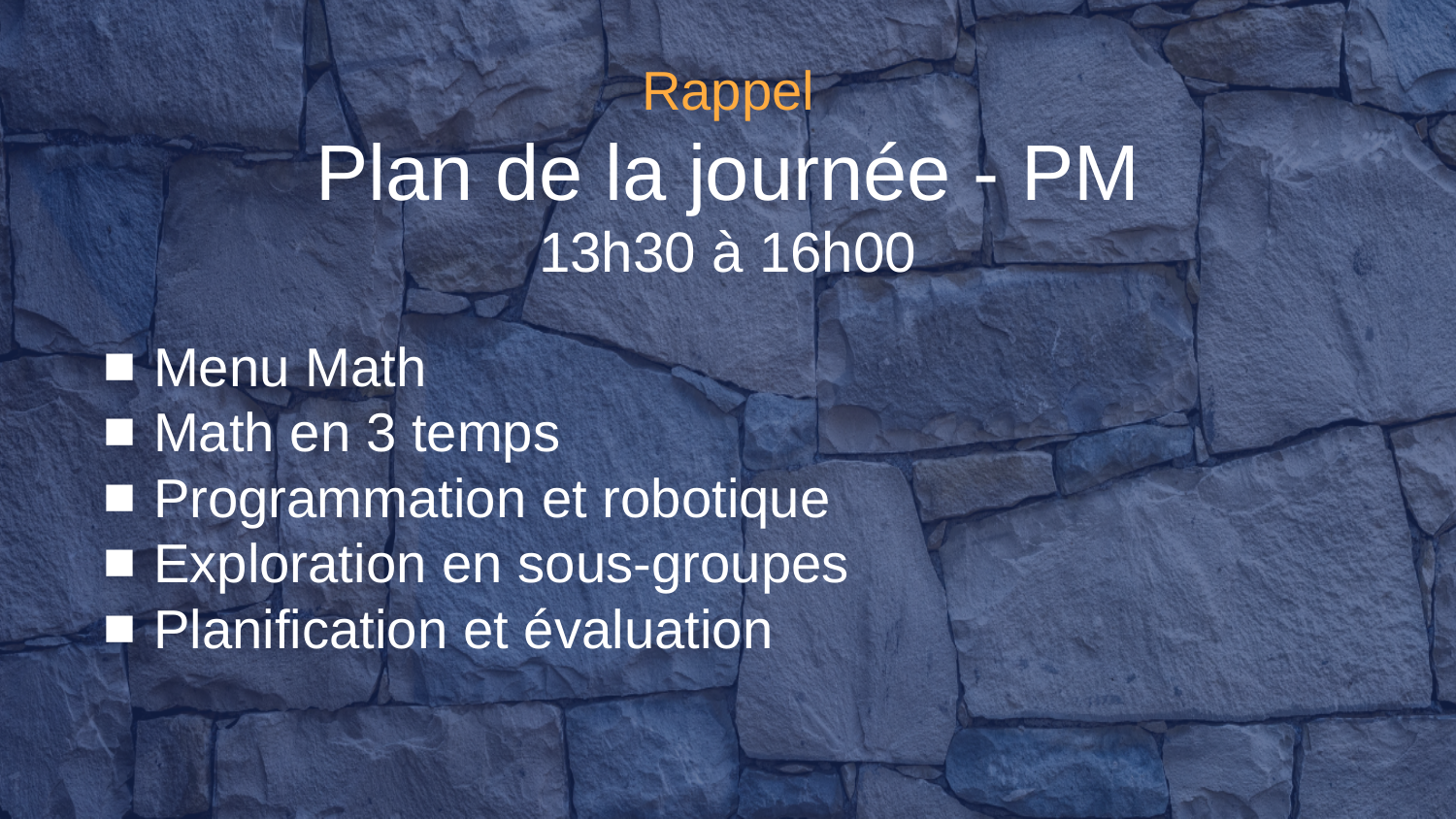

# Rappel
Plan de la journée - PM
13h30 à 16h00
Menu Math
Math en 3 temps
Programmation et robotique
Exploration en sous-groupes
Planification et évaluation